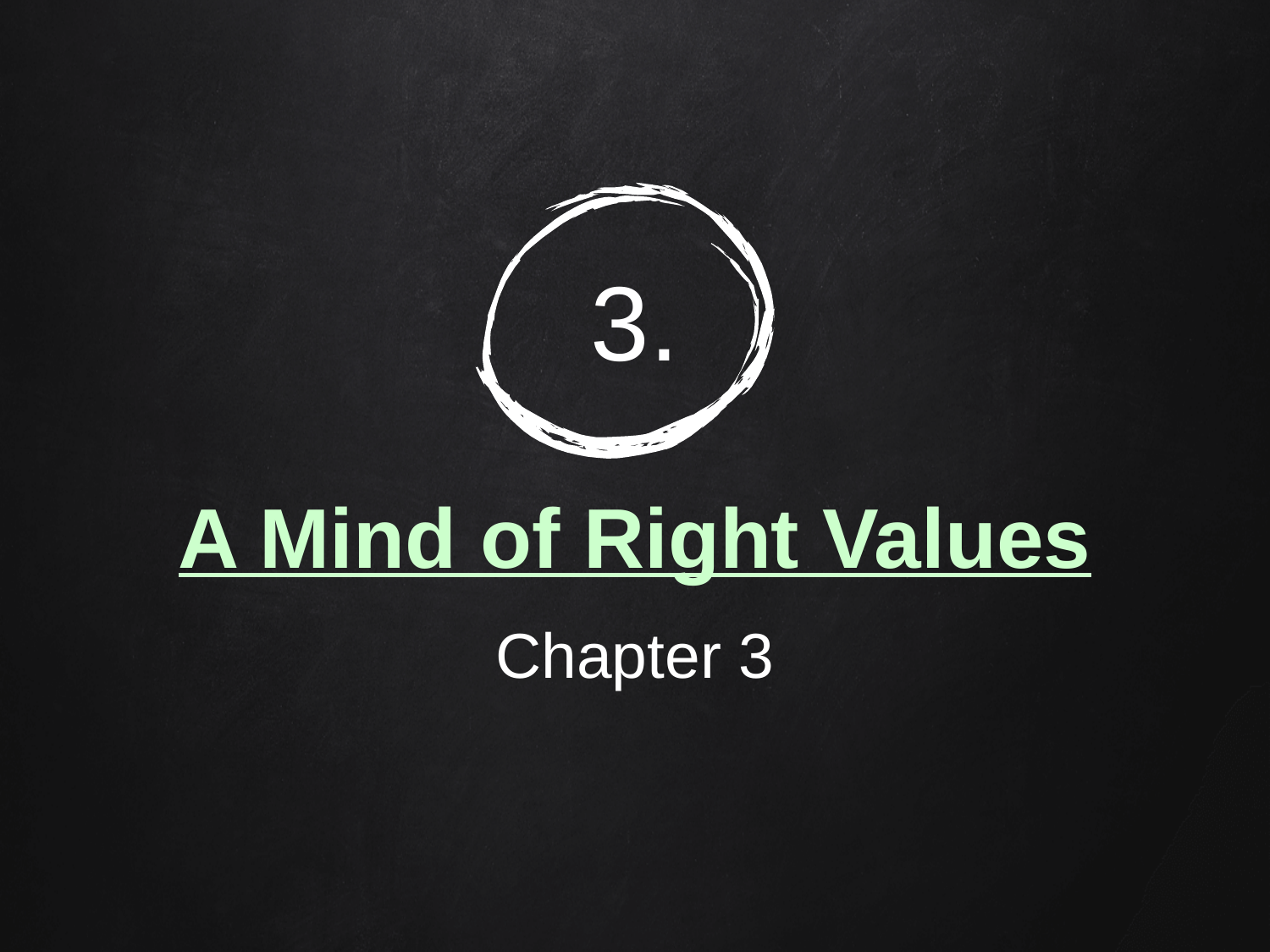

# 3.

A Mind of Right Values
Chapter 3